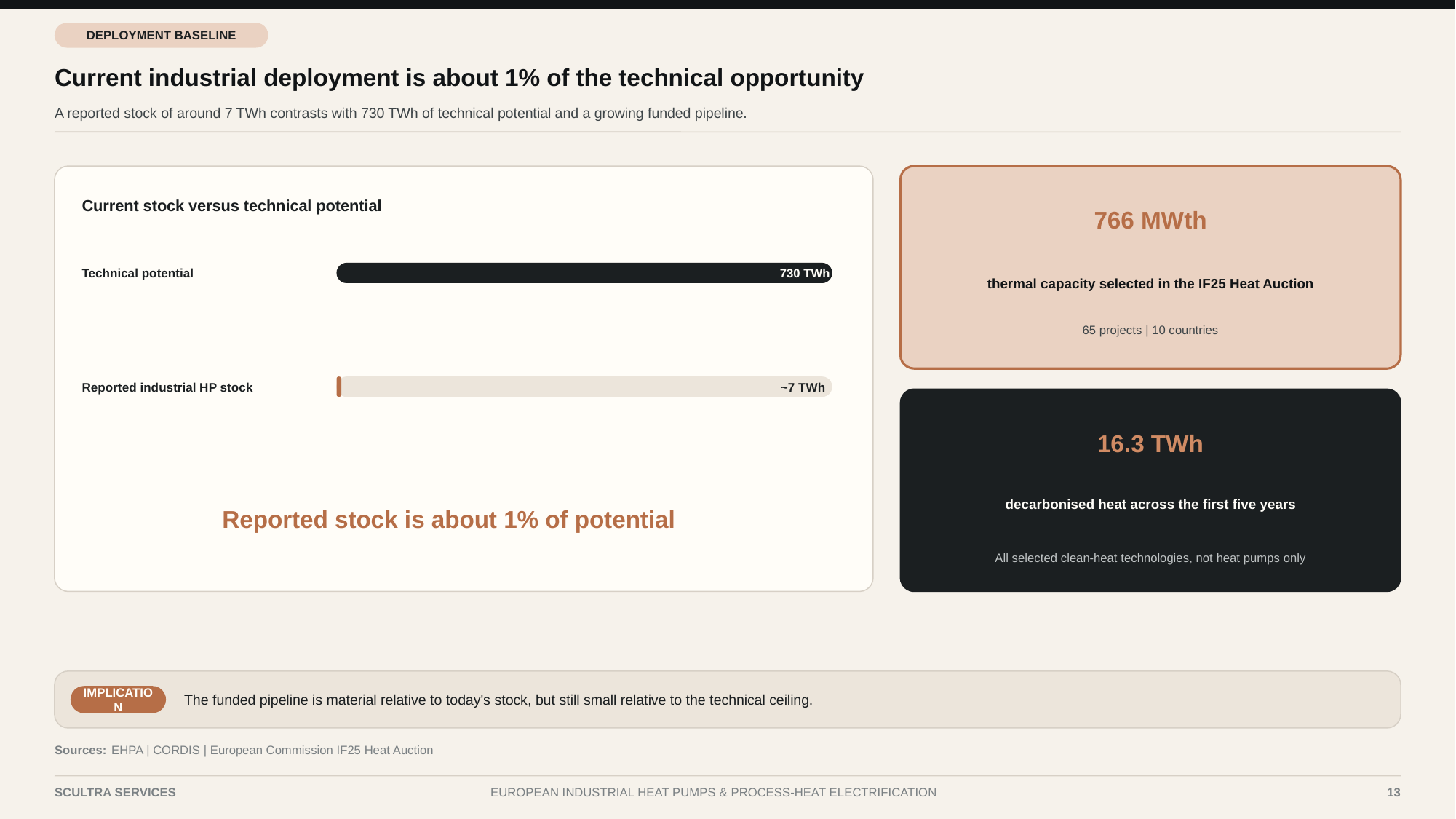

DEPLOYMENT BASELINE
Current industrial deployment is about 1% of the technical opportunity
A reported stock of around 7 TWh contrasts with 730 TWh of technical potential and a growing funded pipeline.

Current stock versus technical potential
766 MWth
Technical potential
730 TWh
730 TWh
thermal capacity selected in the IF25 Heat Auction

65 projects | 10 countries
Reported industrial HP stock
~7 TWh

16.3 TWh
decarbonised heat across the first five years
Reported stock is about 1% of potential
All selected clean-heat technologies, not heat pumps only

The funded pipeline is material relative to today's stock, but still small relative to the technical ceiling.

IMPLICATION
Sources:
EHPA | CORDIS | European Commission IF25 Heat Auction

SCULTRA SERVICES
EUROPEAN INDUSTRIAL HEAT PUMPS & PROCESS-HEAT ELECTRIFICATION
13